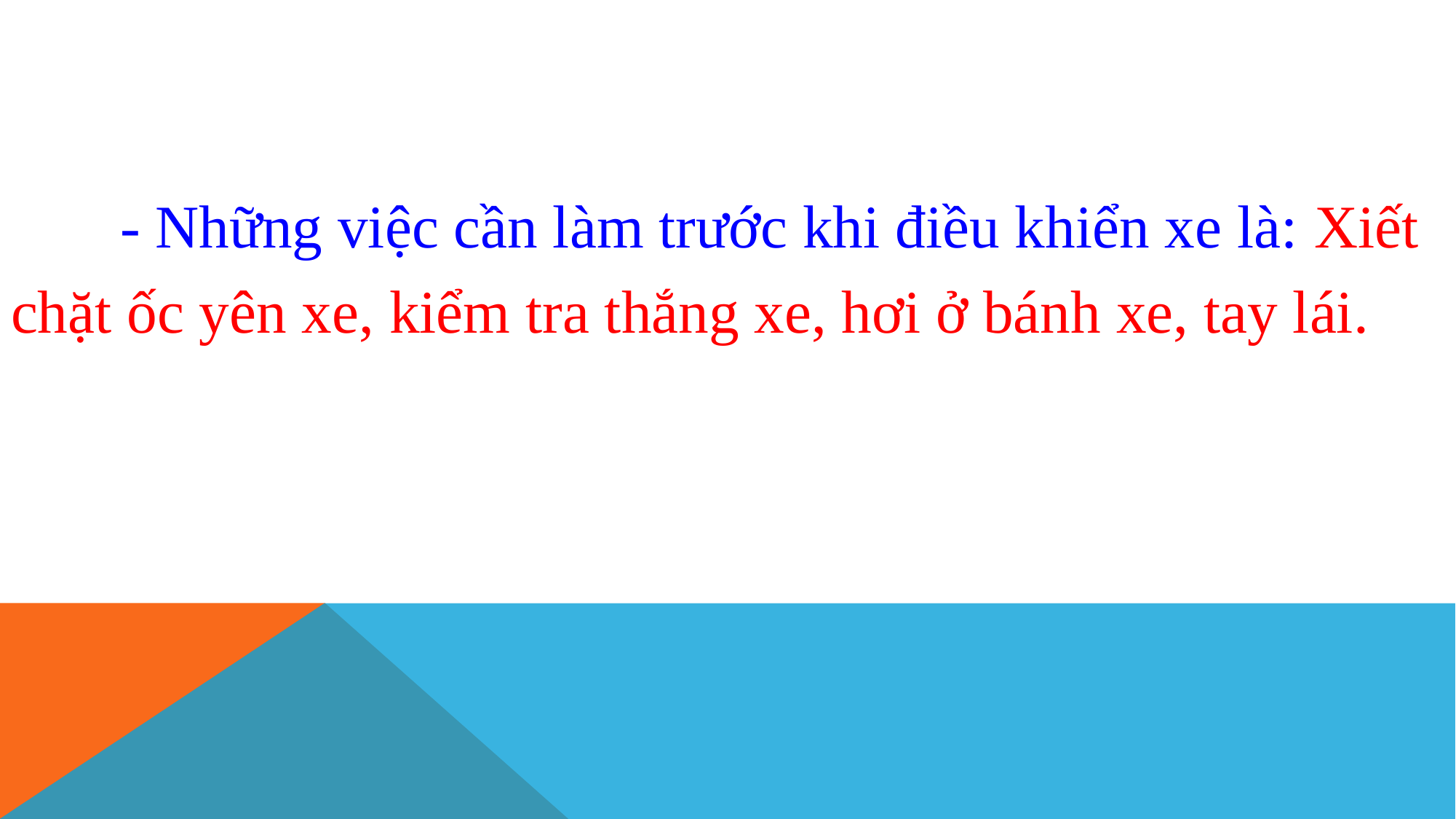

- Những việc cần làm trước khi điều khiển xe là: Xiết
chặt ốc yên xe, kiểm tra thắng xe, hơi ở bánh xe, tay lái.